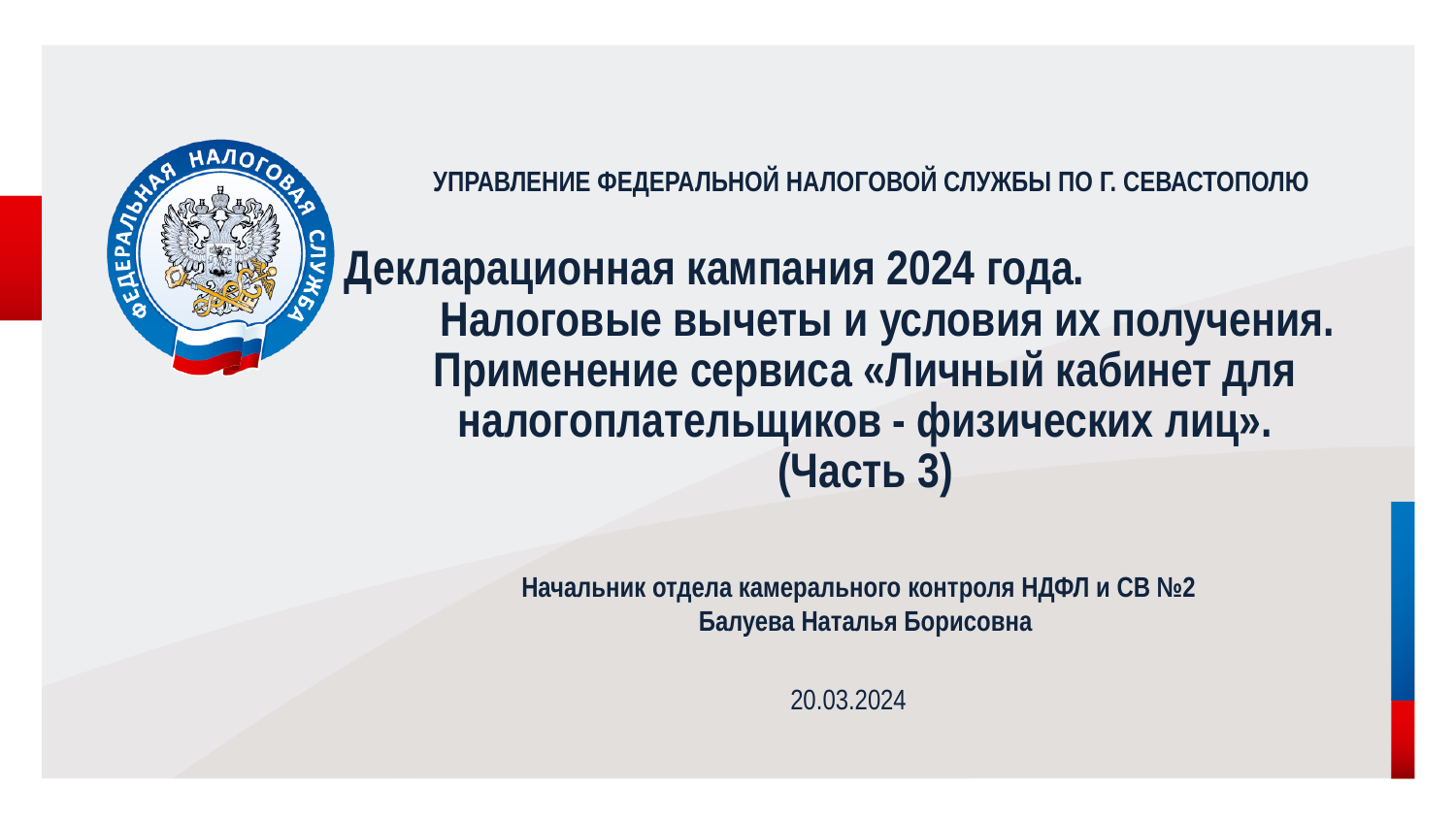

УПРАВЛЕНИЕ ФЕДЕРАЛЬНОЙ НАЛОГОВОЙ СЛУЖБЫ ПО Г. СЕВАСТОПОЛЮ
# Декларационная кампания 2024 года.                                Налоговые вычеты и условия их получения. Применение сервиса «Личный кабинет для налогоплательщиков - физических лиц». (Часть 3)
Начальник отдела камерального контроля НДФЛ и СВ №2
Балуева Наталья Борисовна
20.03.2024